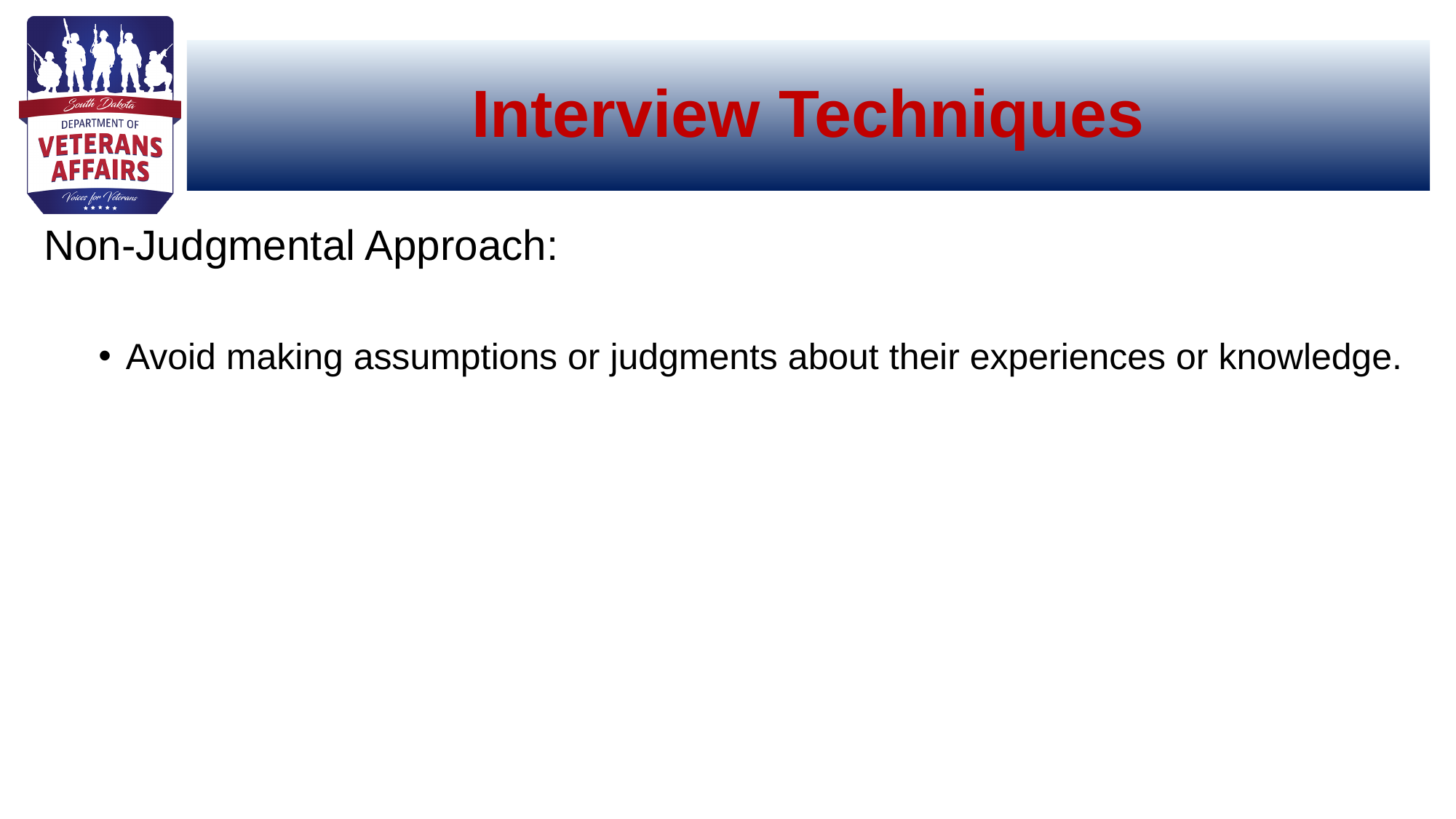

# Interview Techniques
Non-Judgmental Approach:

Avoid making assumptions or judgments about their experiences or knowledge.